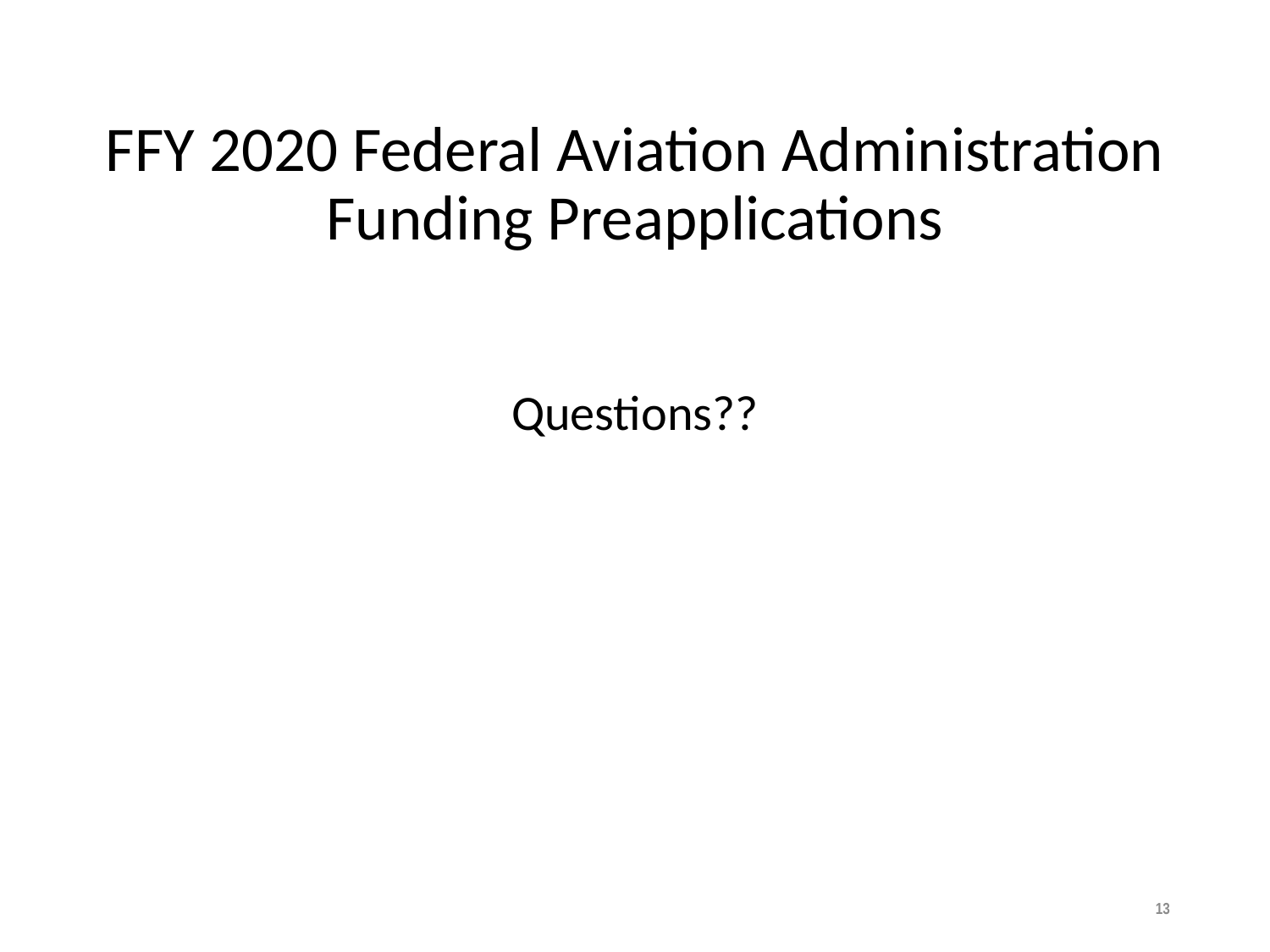

# FFY 2020 Federal Aviation Administration Funding Preapplications

Questions??

13